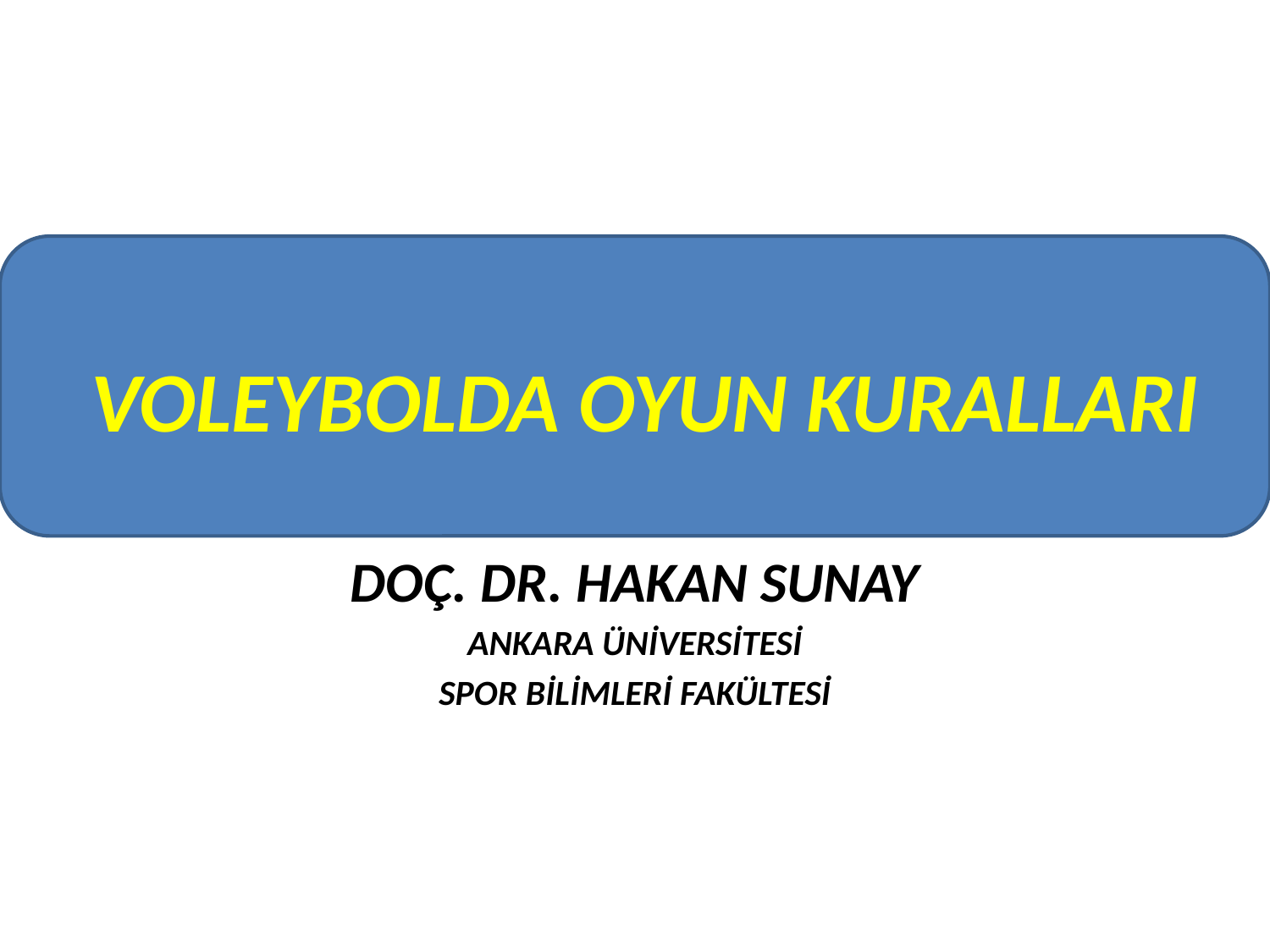

# VOLEYBOLDA OYUN KURALLARI
DOÇ. DR. HAKAN SUNAY
ANKARA ÜNİVERSİTESİ
SPOR BİLİMLERİ FAKÜLTESİ